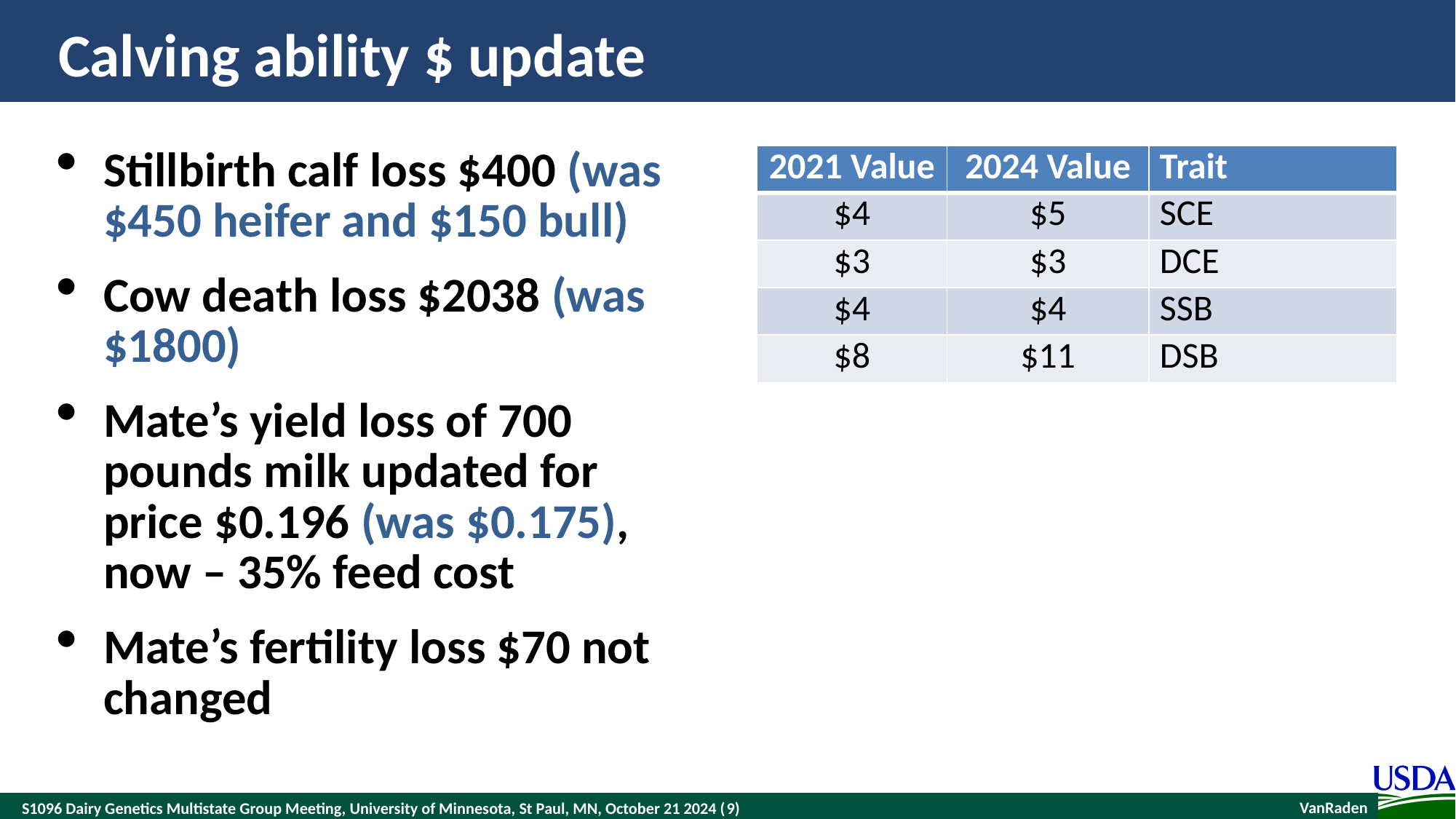

# Calving ability $ update
Stillbirth calf loss $400 (was $450 heifer and $150 bull)
Cow death loss $2038 (was $1800)
Mate’s yield loss of 700 pounds milk updated for price $0.196 (was $0.175), now – 35% feed cost
Mate’s fertility loss $70 not changed
| 2021 Value | 2024 Value | Trait |
| --- | --- | --- |
| $4 | $5 | SCE |
| $3 | $3 | DCE |
| $4 | $4 | SSB |
| $8 | $11 | DSB |